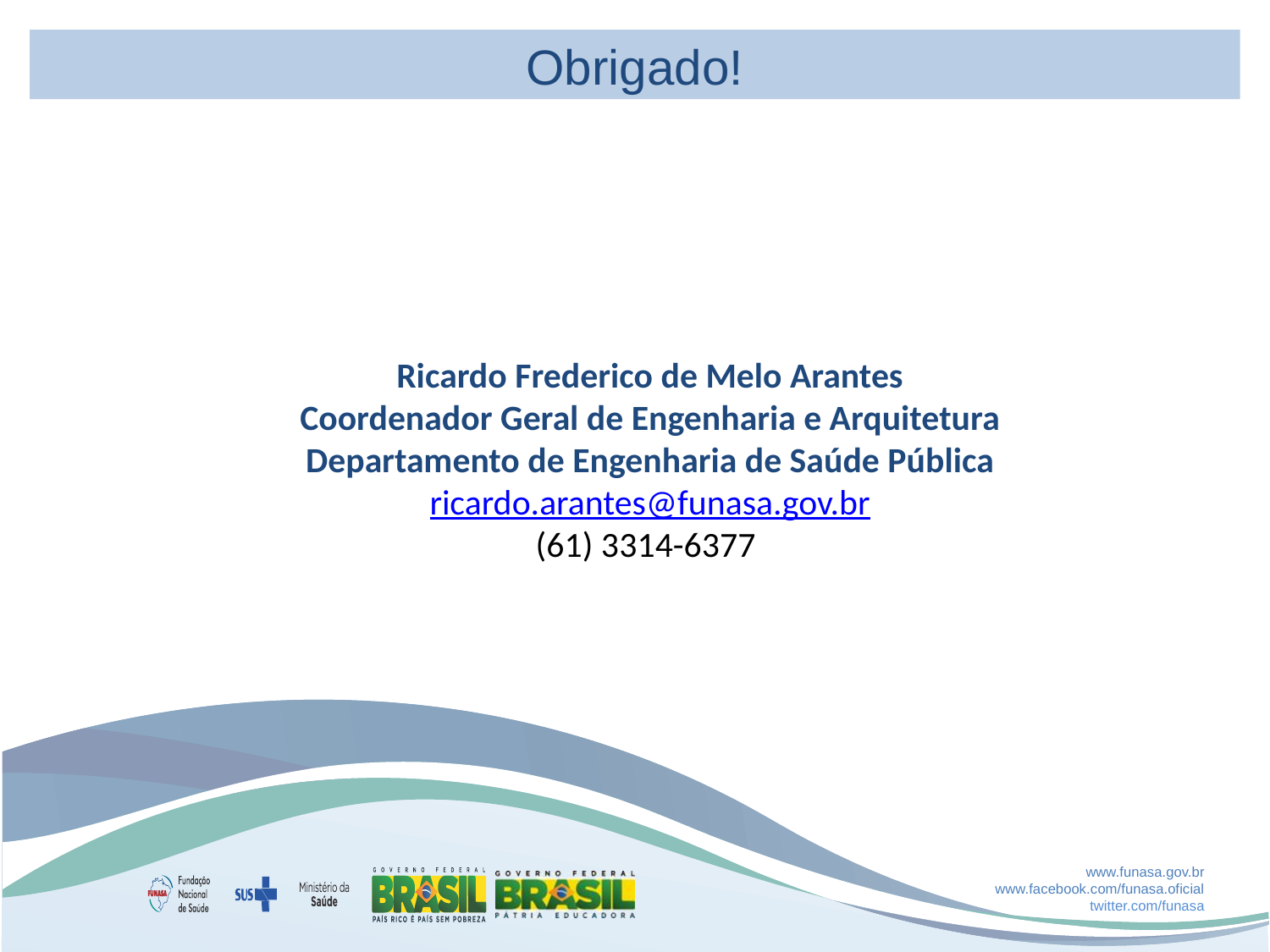

Obrigado!
Ricardo Frederico de Melo Arantes
Coordenador Geral de Engenharia e Arquitetura
Departamento de Engenharia de Saúde Pública
ricardo.arantes@funasa.gov.br
(61) 3314-6377